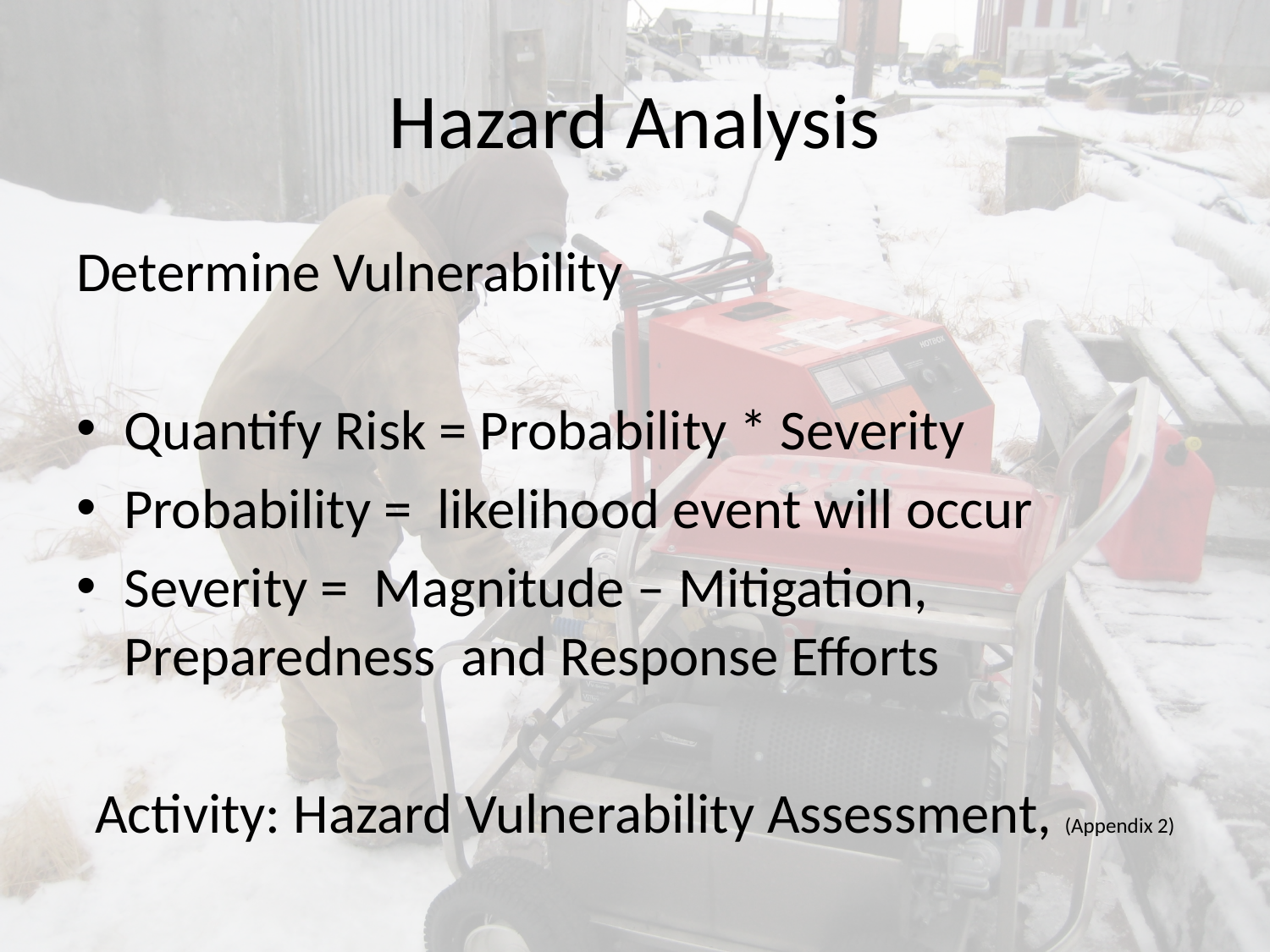

# Hazard Analysis
Determine Vulnerability

Quantify Risk = Probability * Severity
Probability =  likelihood event will occur
Severity =  Magnitude – Mitigation, Preparedness  and Response Efforts

Activity: Hazard Vulnerability Assessment, (Appendix 2)